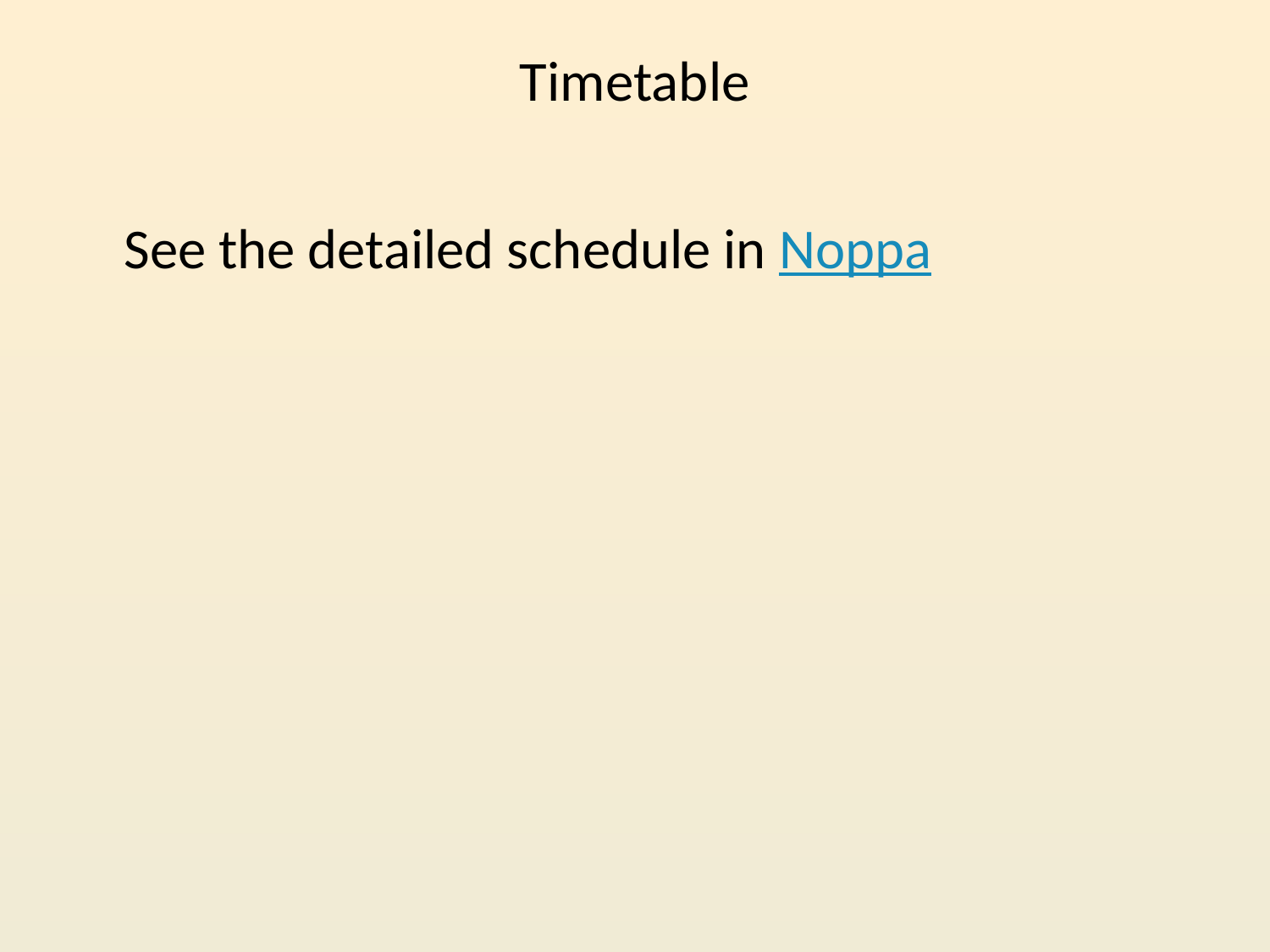

# Timetable
See the detailed schedule in Noppa